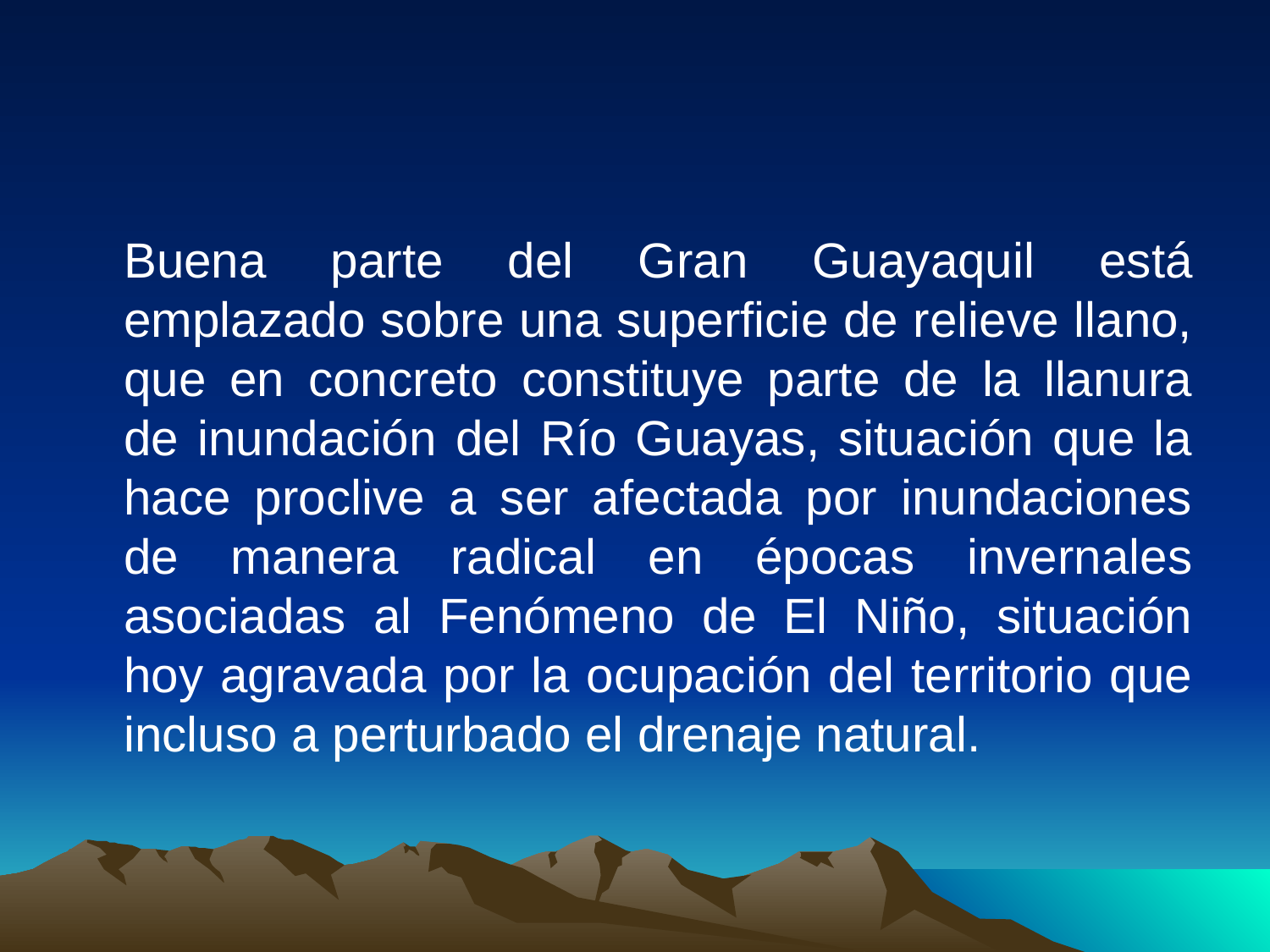

Buena parte del Gran Guayaquil está emplazado sobre una superficie de relieve llano, que en concreto constituye parte de la llanura de inundación del Río Guayas, situación que la hace proclive a ser afectada por inundaciones de manera radical en épocas invernales asociadas al Fenómeno de El Niño, situación hoy agravada por la ocupación del territorio que incluso a perturbado el drenaje natural.